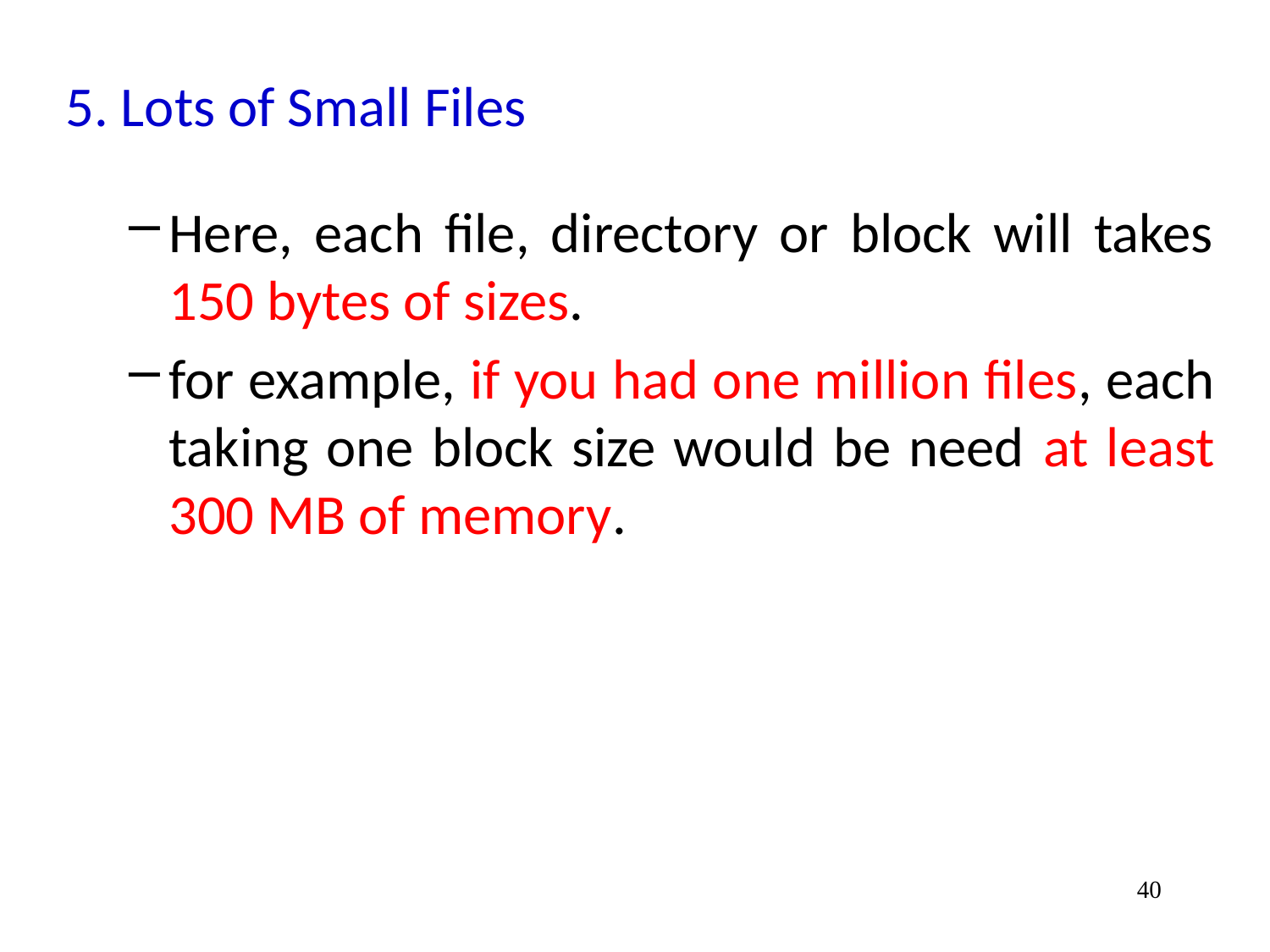

5. Lots of Small Files

Here, each file, directory or block will takes 150 bytes of sizes.
for example, if you had one million files, each taking one block size would be need at least 300 MB of memory.

40